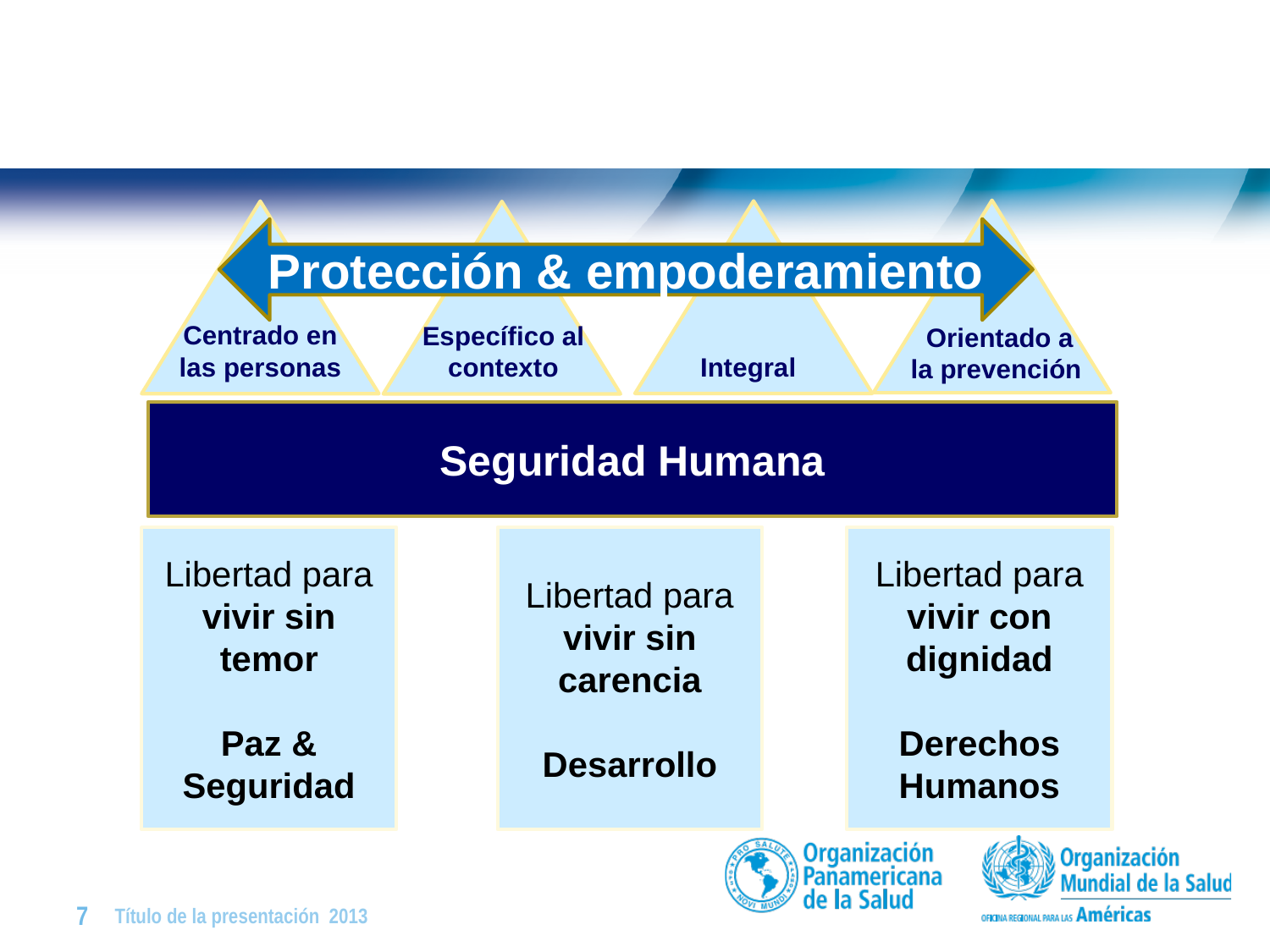

Protección & empoderamiento
Centrado en
las personas
Específico al
contexto
Orientado a
la prevención
Integral
Seguridad Humana
Libertad para vivir sin temor

Paz & Seguridad
Libertad para vivir sin carencia

Desarrollo
Libertad para vivir con dignidad

Derechos Humanos